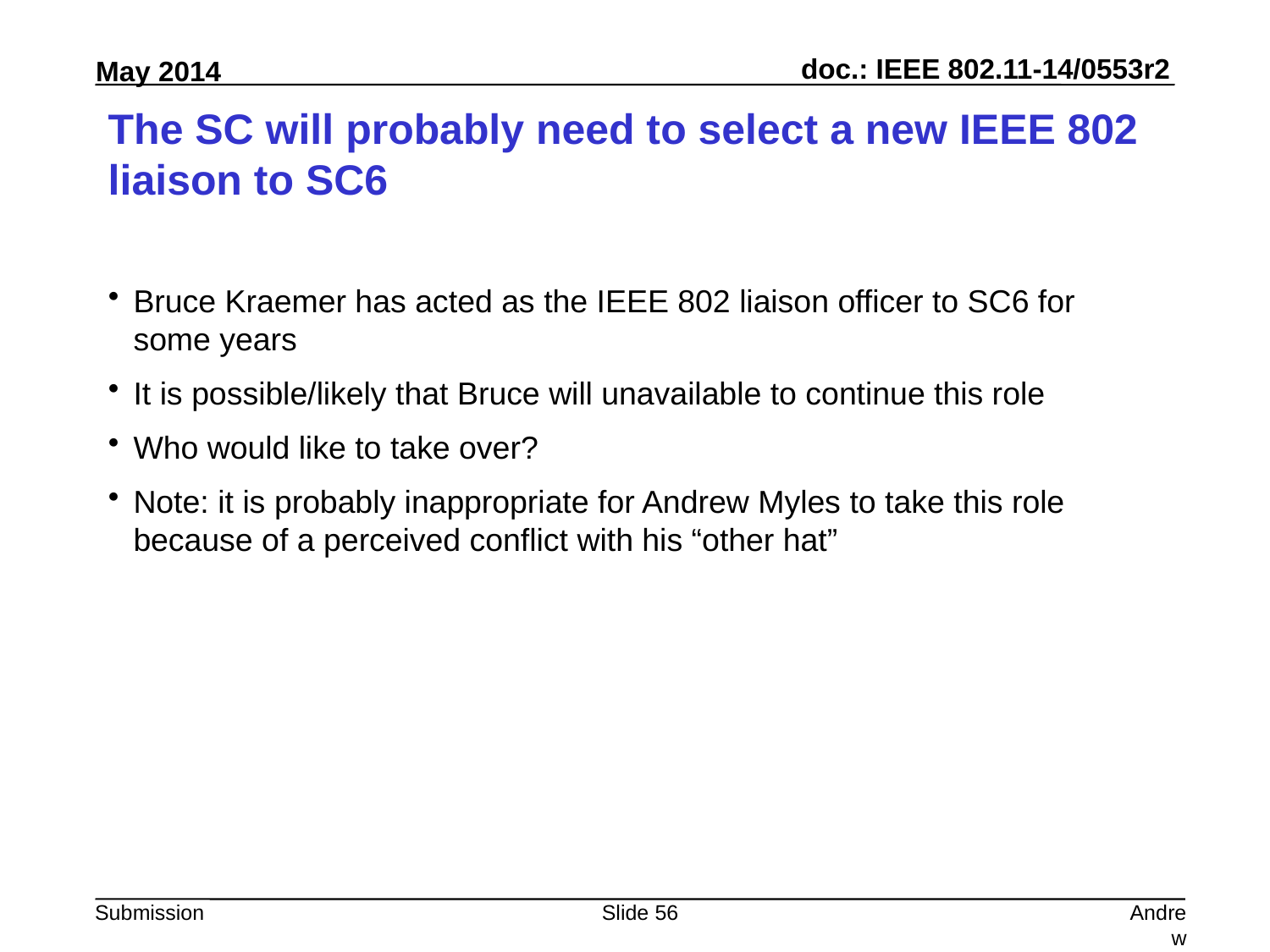

# The SC will probably need to select a new IEEE 802 liaison to SC6
Bruce Kraemer has acted as the IEEE 802 liaison officer to SC6 for some years
It is possible/likely that Bruce will unavailable to continue this role
Who would like to take over?
Note: it is probably inappropriate for Andrew Myles to take this role because of a perceived conflict with his “other hat”

Slide 56
Andrew Myles, Cisco